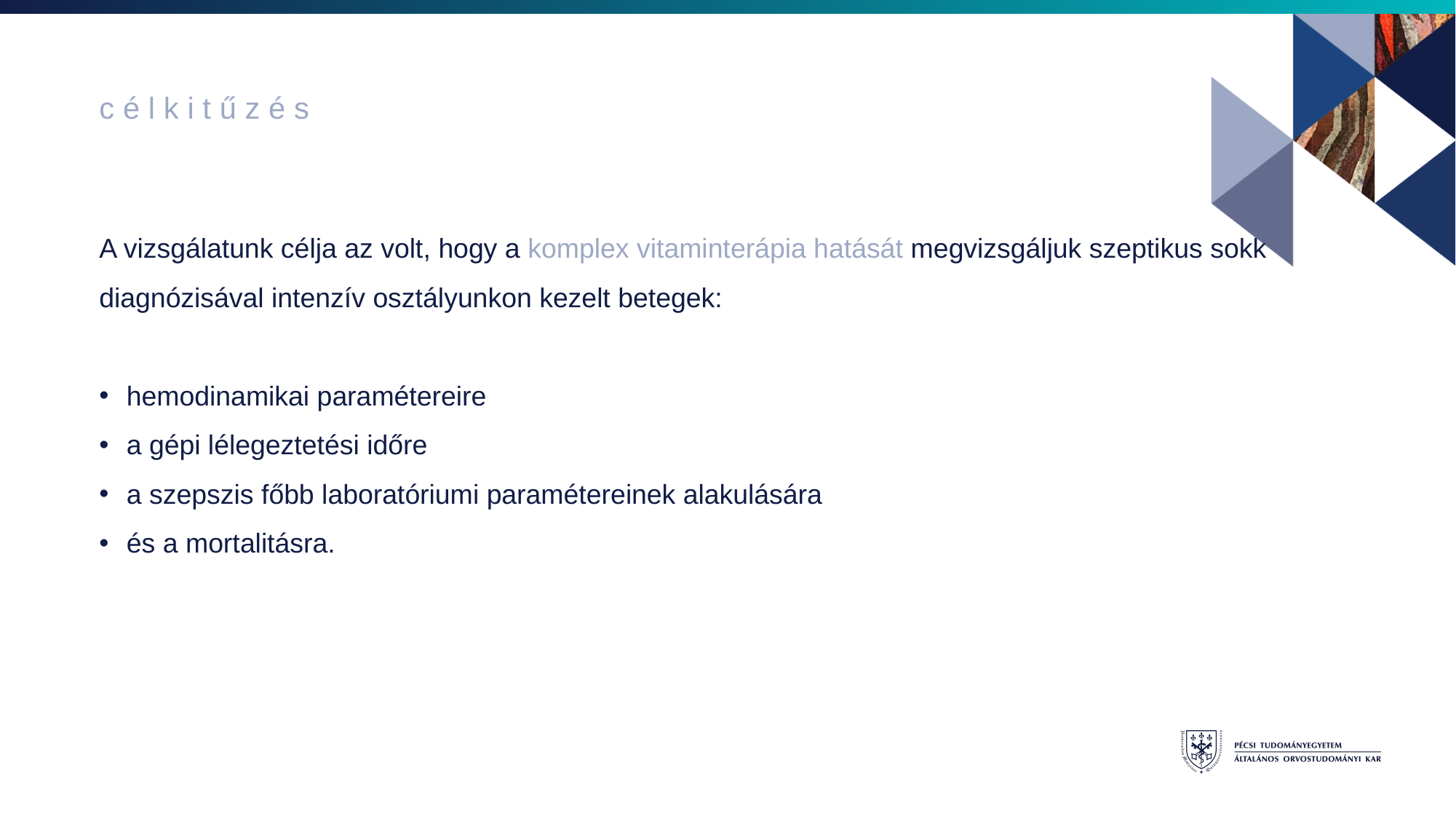

célkitűzés

A vizsgálatunk célja az volt, hogy a komplex vitaminterápia hatását megvizsgáljuk szeptikus sokk diagnózisával intenzív osztályunkon kezelt betegek:

hemodinamikai paramétereire
a gépi lélegeztetési időre
a szepszis főbb laboratóriumi paramétereinek alakulására
és a mortalitásra.